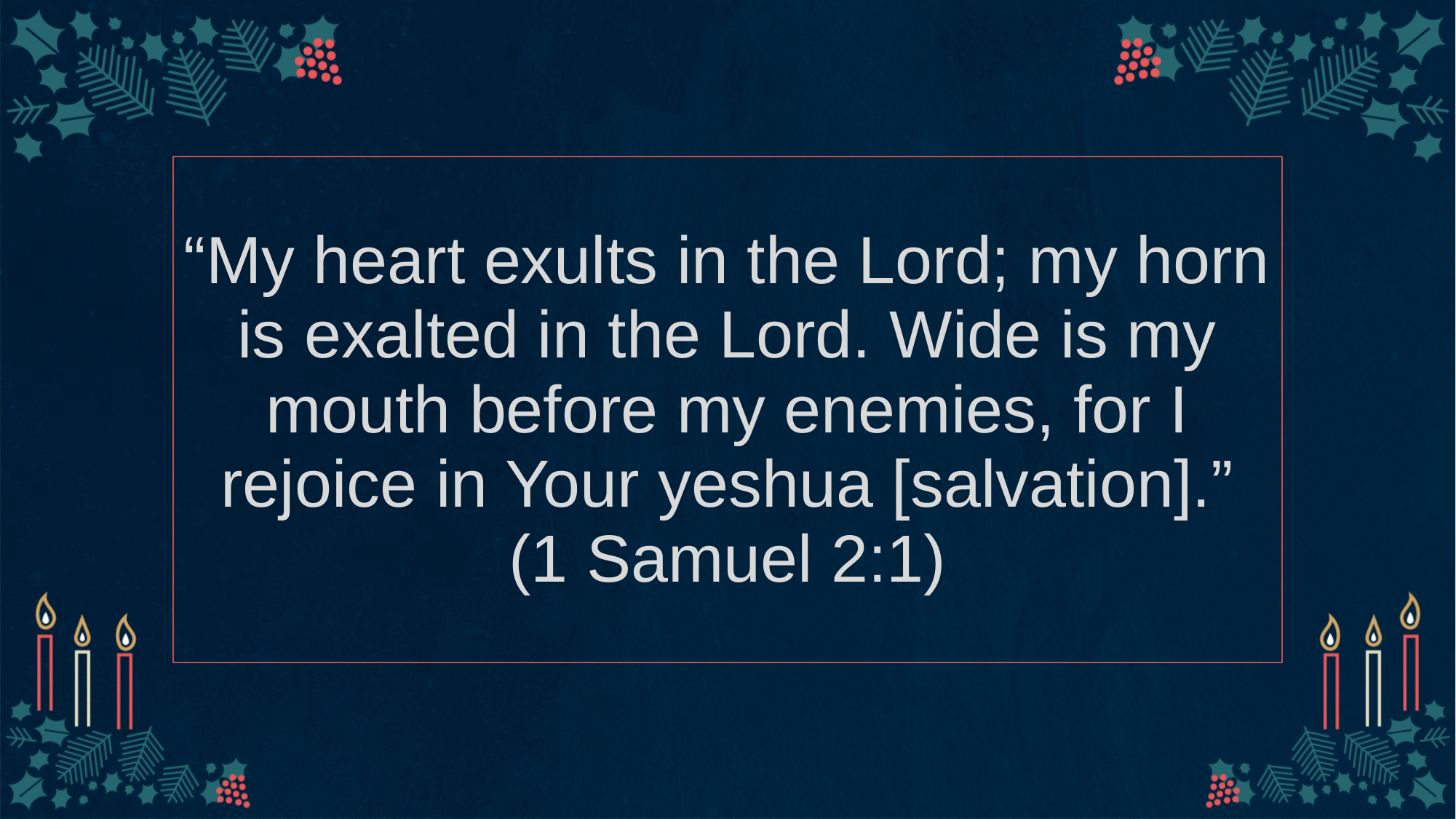

# “My heart exults in the Lord; my horn is exalted in the Lord. Wide is my mouth before my enemies, for I rejoice in Your yeshua [salvation].”
(1 Samuel 2:1)